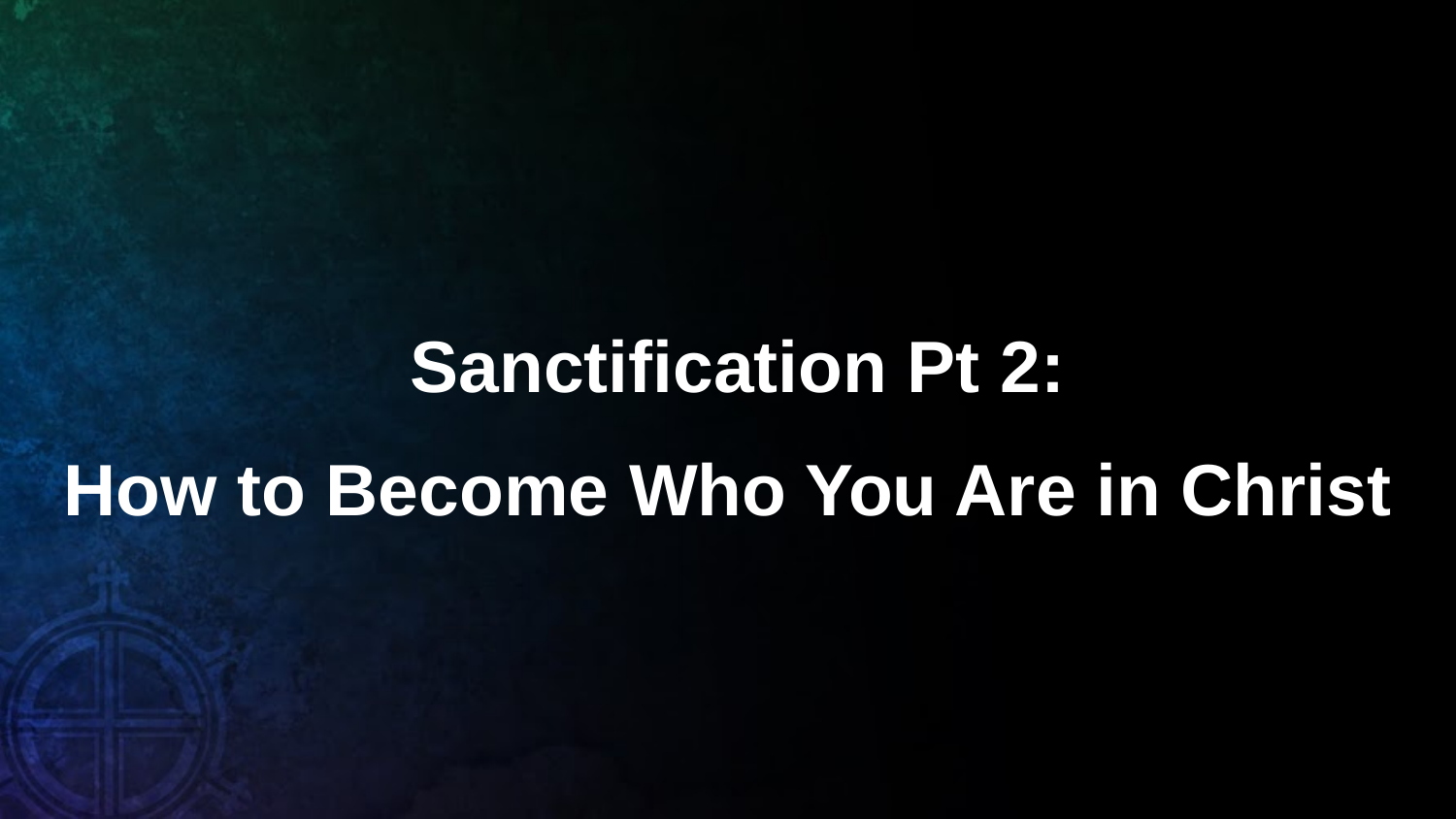

Sanctification Pt 2:
How to Become Who You Are in Christ